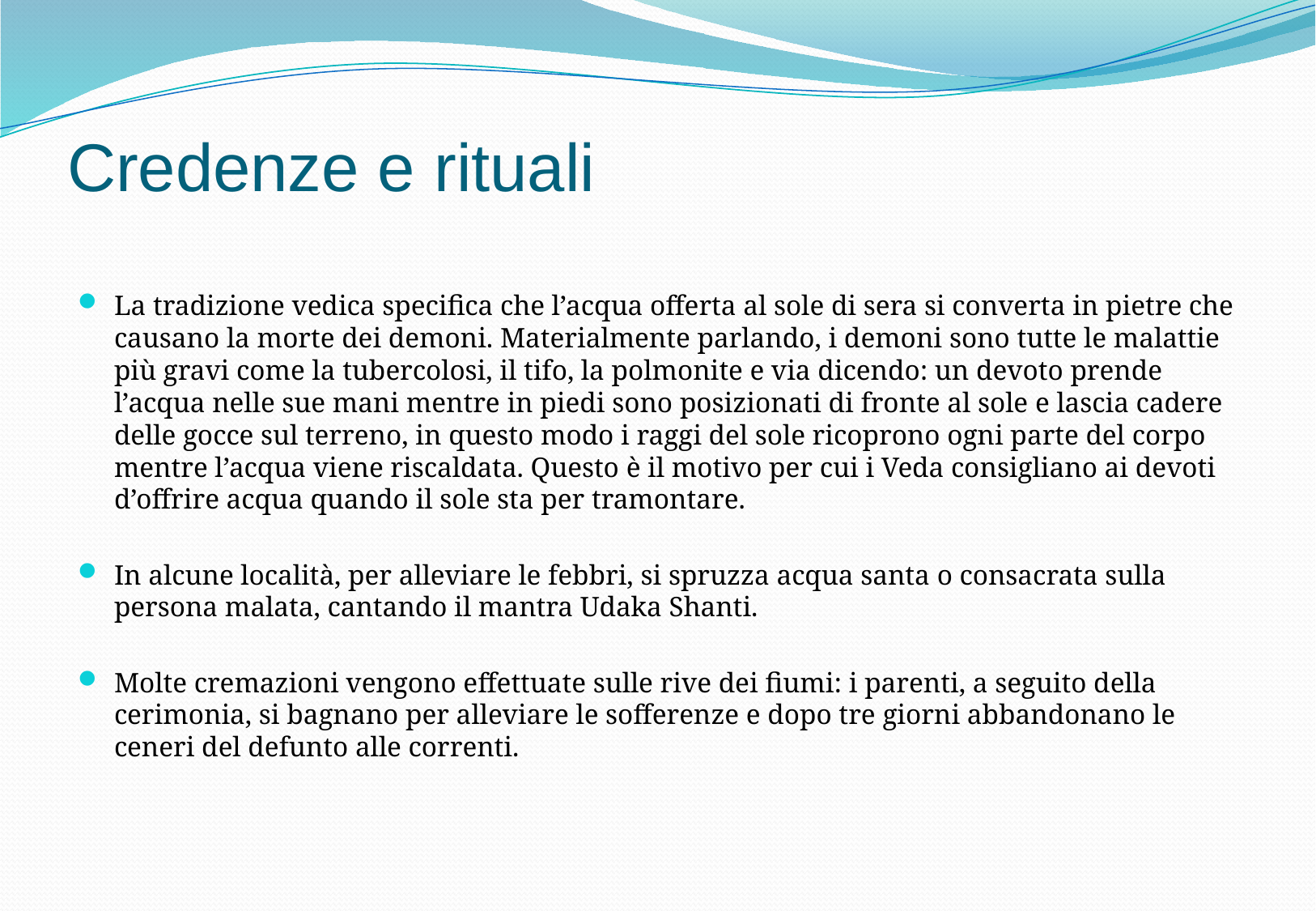

# Credenze e rituali

La tradizione vedica specifica che l’acqua offerta al sole di sera si converta in pietre che causano la morte dei demoni. Materialmente parlando, i demoni sono tutte le malattie più gravi come la tubercolosi, il tifo, la polmonite e via dicendo: un devoto prende l’acqua nelle sue mani mentre in piedi sono posizionati di fronte al sole e lascia cadere delle gocce sul terreno, in questo modo i raggi del sole ricoprono ogni parte del corpo mentre l’acqua viene riscaldata. Questo è il motivo per cui i Veda consigliano ai devoti d’offrire acqua quando il sole sta per tramontare.

In alcune località, per alleviare le febbri, si spruzza acqua santa o consacrata sulla persona malata, cantando il mantra Udaka Shanti.

Molte cremazioni vengono effettuate sulle rive dei fiumi: i parenti, a seguito della cerimonia, si bagnano per alleviare le sofferenze e dopo tre giorni abbandonano le ceneri del defunto alle correnti.